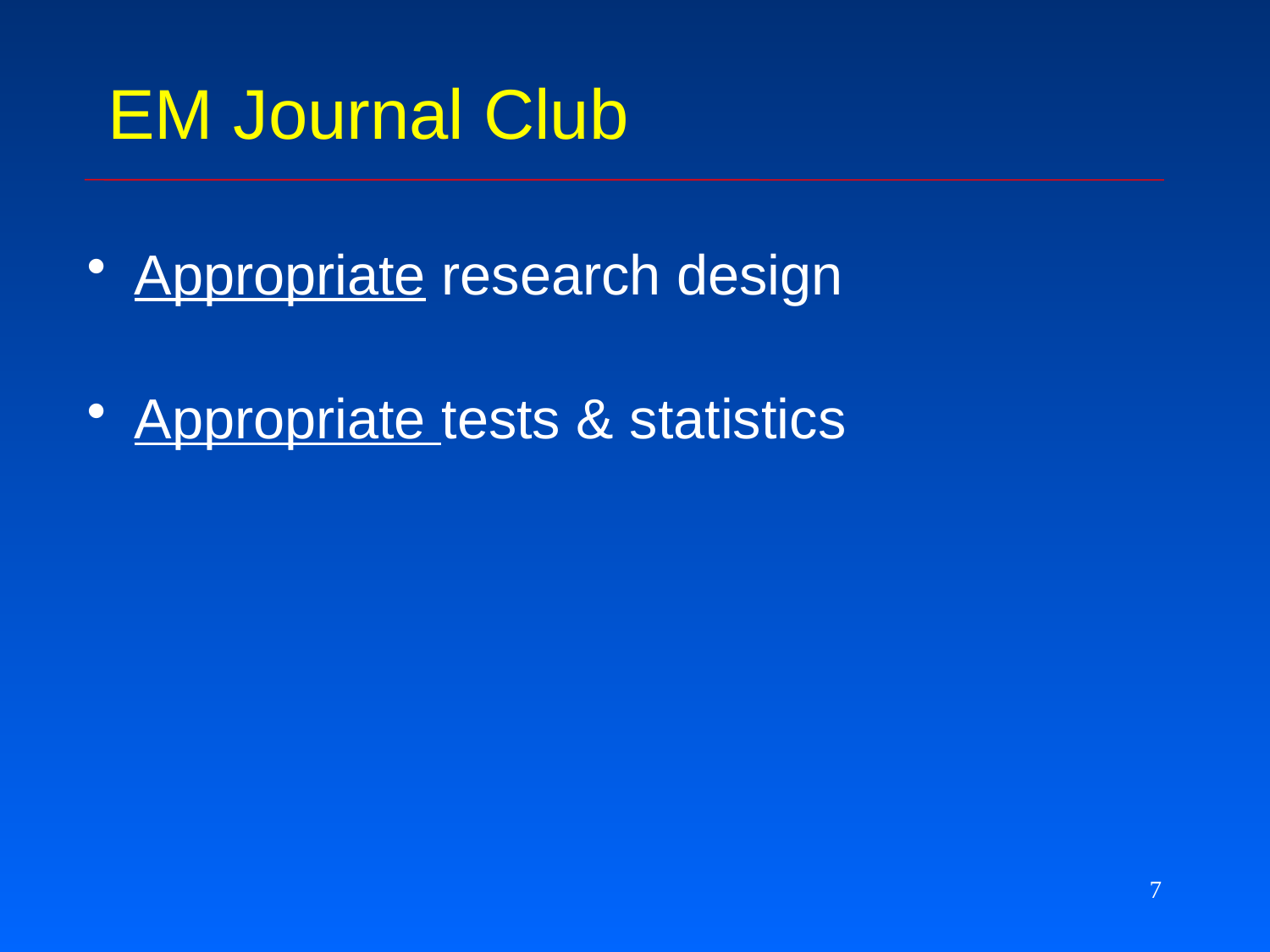

# EM Journal Club

Appropriate research design

Appropriate tests & statistics

7